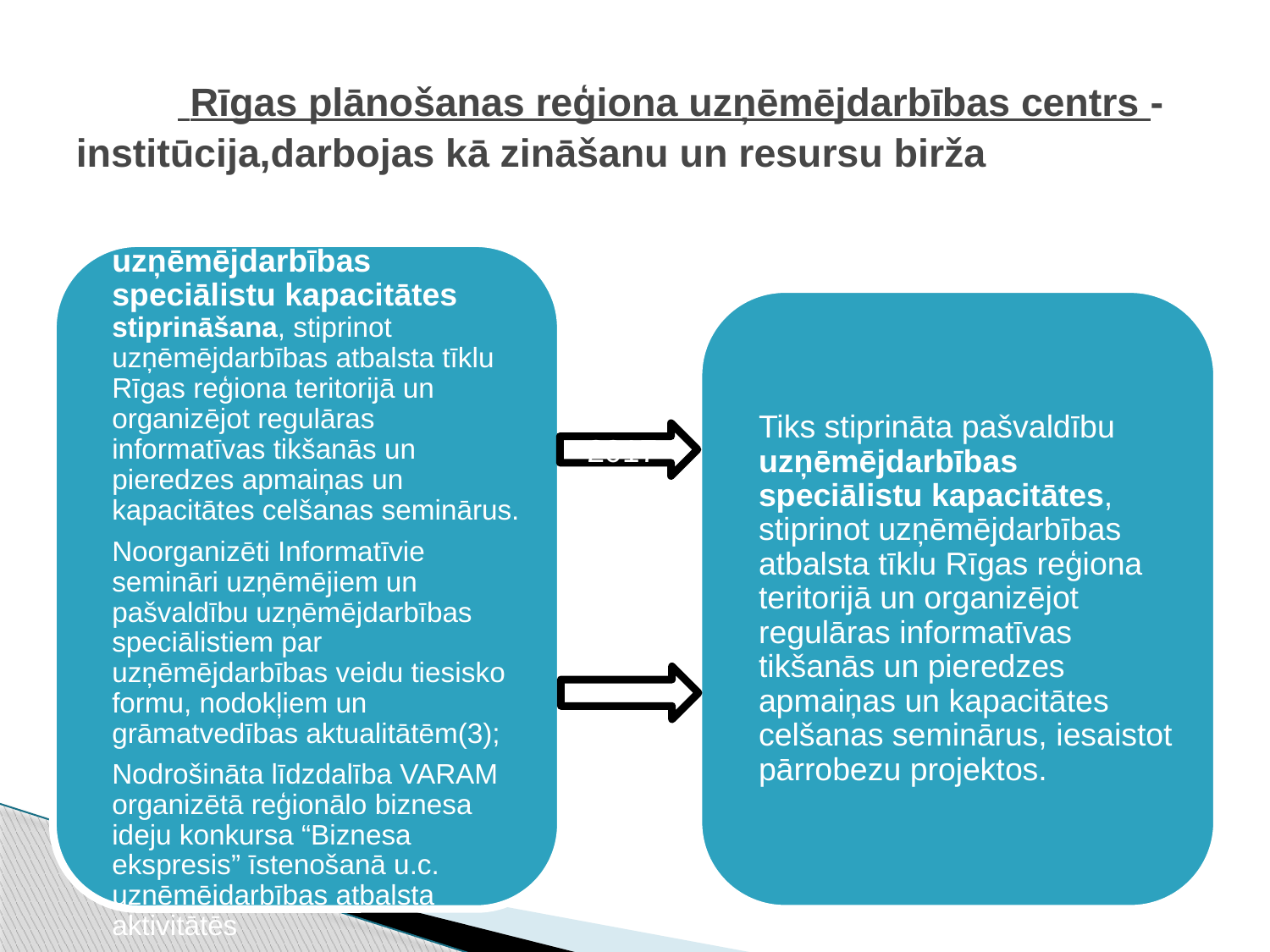

# Rīgas plānošanas reģiona uzņēmējdarbības centrs - institūcija,darbojas kā zināšanu un resursu birža
Tiks stiprināta pašvaldību uzņēmējdarbības speciālistu kapacitātes, stiprinot uzņēmējdarbības atbalsta tīklu Rīgas reģiona teritorijā un organizējot regulāras informatīvas tikšanās un pieredzes apmaiņas un kapacitātes celšanas seminārus, iesaistot pārrobezu projektos.
Pašvaldību uzņēmējdarbības speciālistu kapacitātes stiprināšana, stiprinot uzņēmējdarbības atbalsta tīklu Rīgas reģiona teritorijā un organizējot regulāras informatīvas tikšanās un pieredzes apmaiņas un kapacitātes celšanas seminārus.
Noorganizēti Informatīvie semināri uzņēmējiem un pašvaldību uzņēmējdarbības speciālistiem par uzņēmējdarbības veidu tiesisko formu, nodokļiem un grāmatvedības aktualitātēm(3);
Nodrošināta līdzdalība VARAM organizētā reģionālo biznesa ideju konkursa “Biznesa ekspresis” īstenošanā u.c. uzņēmējdarbības atbalsta aktivitātēs
2017